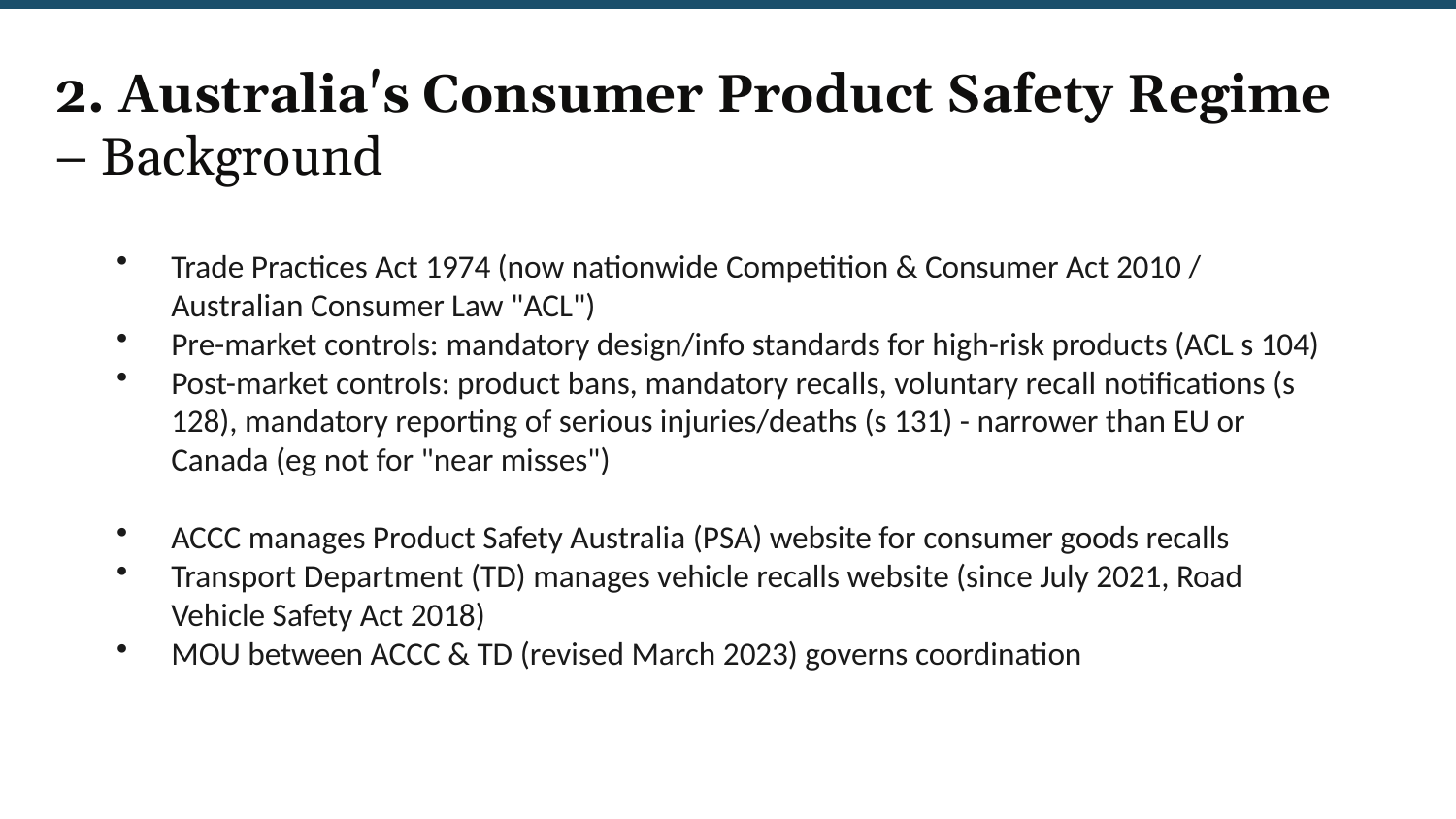

2. Australia's Consumer Product Safety Regime – Background
Trade Practices Act 1974 (now nationwide Competition & Consumer Act 2010 / Australian Consumer Law "ACL")
Pre-market controls: mandatory design/info standards for high-risk products (ACL s 104)
Post-market controls: product bans, mandatory recalls, voluntary recall notifications (s 128), mandatory reporting of serious injuries/deaths (s 131) - narrower than EU or Canada (eg not for "near misses")

ACCC manages Product Safety Australia (PSA) website for consumer goods recalls
Transport Department (TD) manages vehicle recalls website (since July 2021, Road Vehicle Safety Act 2018)
MOU between ACCC & TD (revised March 2023) governs coordination